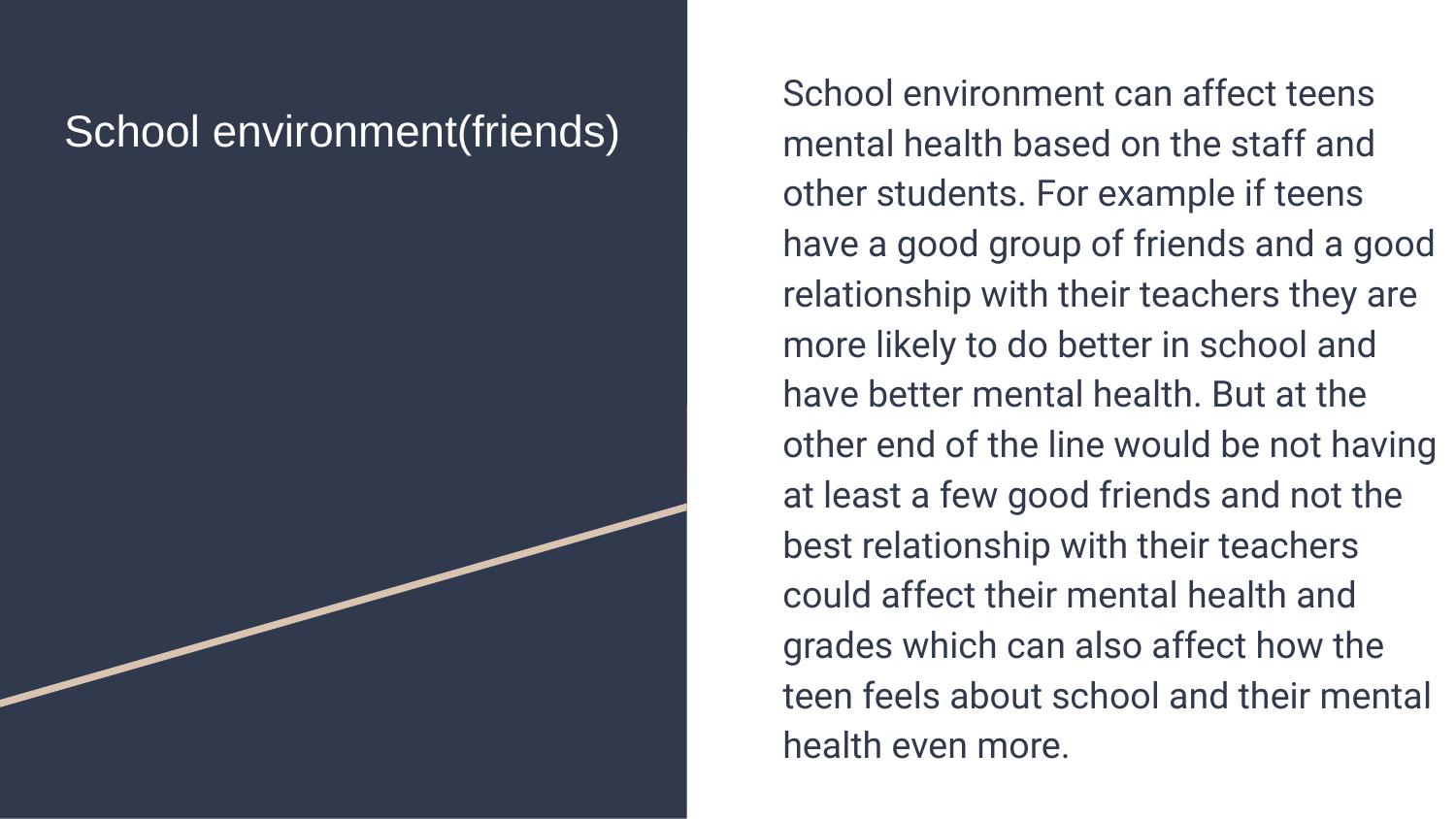

School environment can affect teens mental health based on the staff and other students. For example if teens have a good group of friends and a good relationship with their teachers they are more likely to do better in school and have better mental health. But at the other end of the line would be not having at least a few good friends and not the best relationship with their teachers could affect their mental health and grades which can also affect how the teen feels about school and their mental health even more.
# School environment(friends)